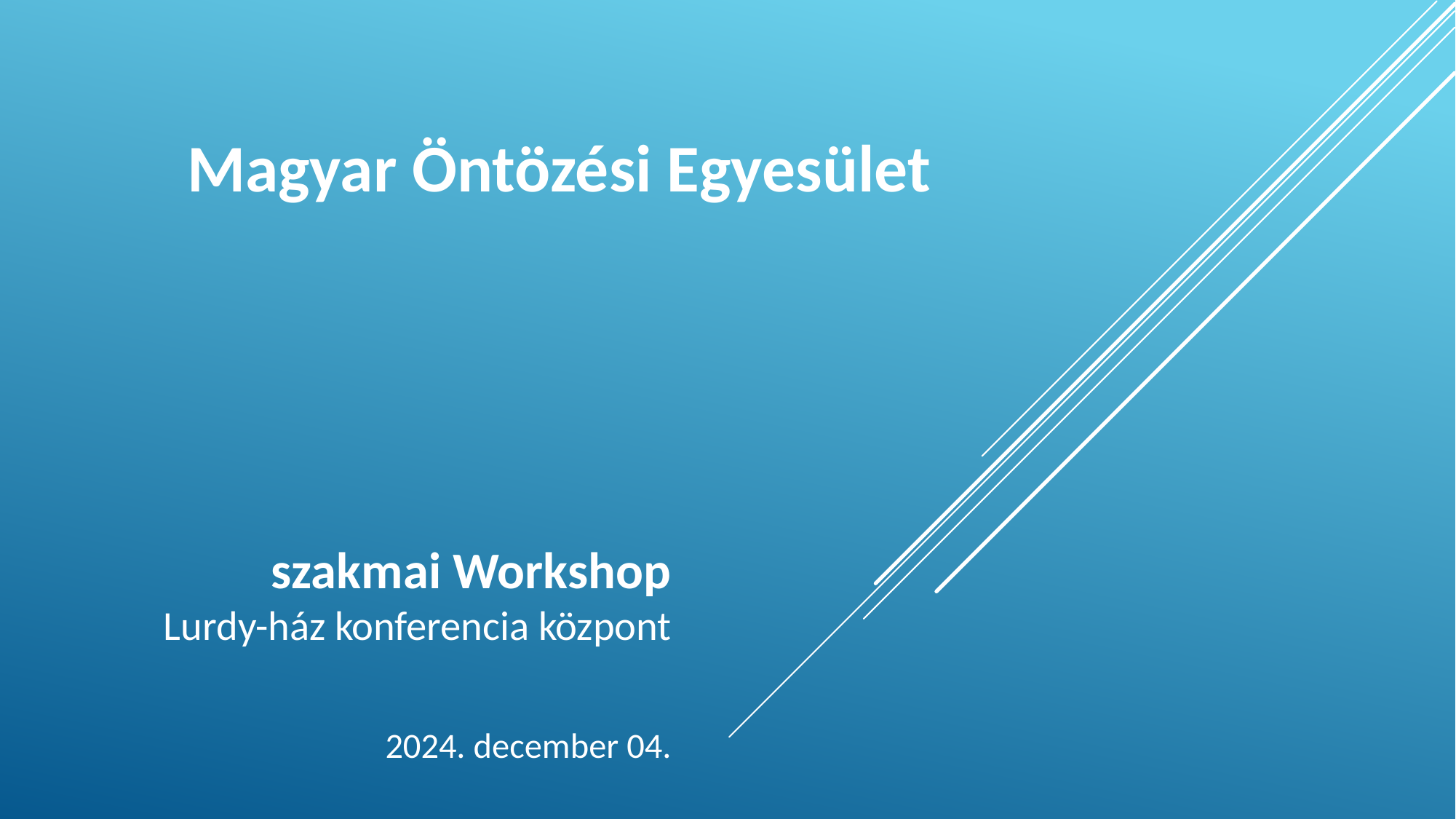

# Magyar Öntözési Egyesület
szakmai Workshop
Lurdy-ház konferencia központ

2024. december 04.